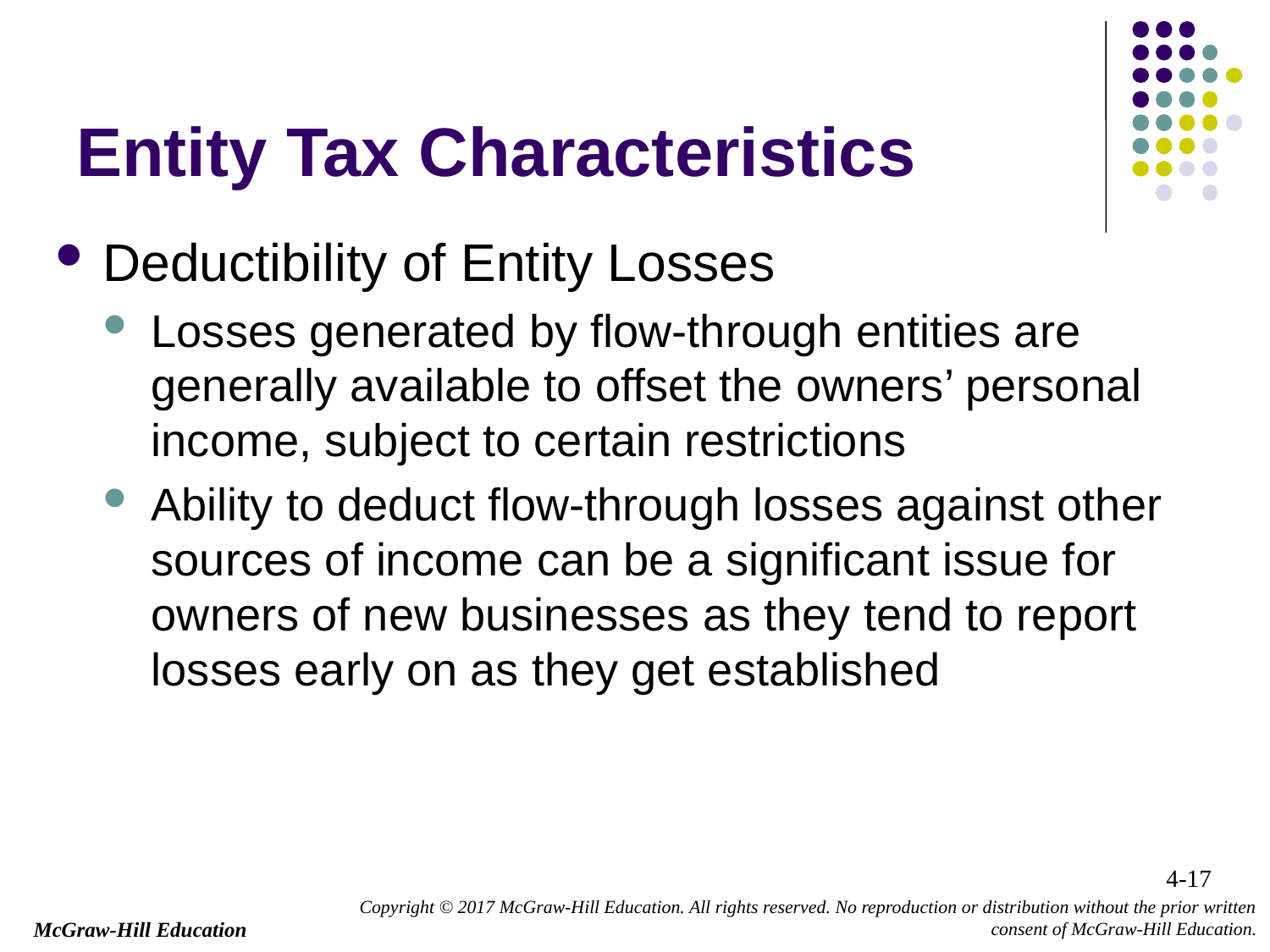

# Entity Tax Characteristics
Deductibility of Entity Losses
Losses generated by flow-through entities are generally available to offset the owners’ personal income, subject to certain restrictions
Ability to deduct flow-through losses against other sources of income can be a significant issue for owners of new businesses as they tend to report losses early on as they get established